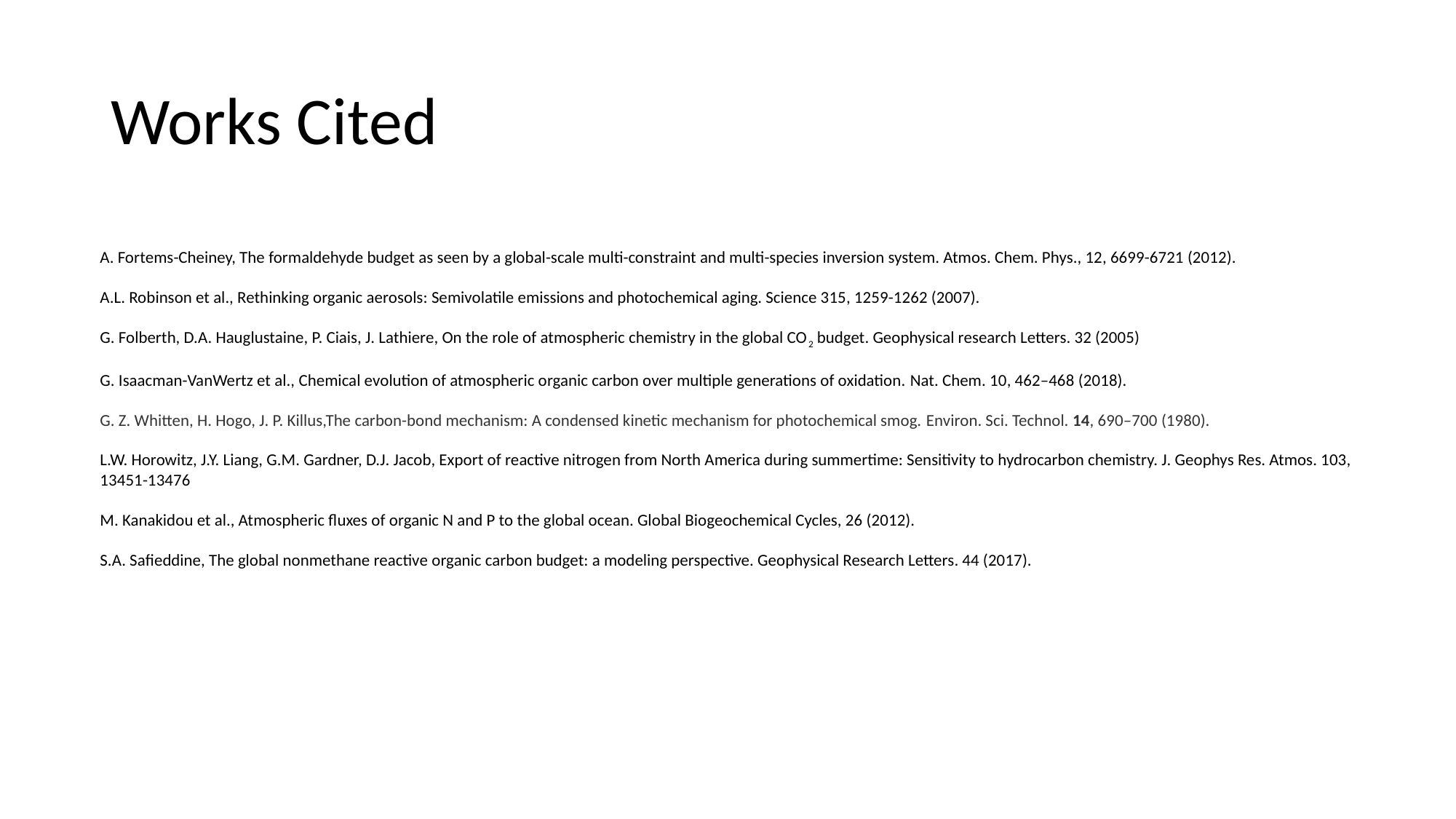

# Works Cited

A. Fortems-Cheiney, The formaldehyde budget as seen by a global-scale multi-constraint and multi-species inversion system. Atmos. Chem. Phys., 12, 6699-6721 (2012).

A.L. Robinson et al., Rethinking organic aerosols: Semivolatile emissions and photochemical aging. Science 315, 1259-1262 (2007).

G. Folberth, D.A. Hauglustaine, P. Ciais, J. Lathiere, On the role of atmospheric chemistry in the global CO2 budget. Geophysical research Letters. 32 (2005)

G. Isaacman-VanWertz et al., Chemical evolution of atmospheric organic carbon over multiple generations of oxidation. Nat. Chem. 10, 462–468 (2018).

G. Z. Whitten, H. Hogo, J. P. Killus,The carbon-bond mechanism: A condensed kinetic mechanism for photochemical smog. Environ. Sci. Technol. 14, 690–700 (1980).

L.W. Horowitz, J.Y. Liang, G.M. Gardner, D.J. Jacob, Export of reactive nitrogen from North America during summertime: Sensitivity to hydrocarbon chemistry. J. Geophys Res. Atmos. 103, 13451-13476

M. Kanakidou et al., Atmospheric fluxes of organic N and P to the global ocean. Global Biogeochemical Cycles, 26 (2012).

S.A. Safieddine, The global nonmethane reactive organic carbon budget: a modeling perspective. Geophysical Research Letters. 44 (2017).